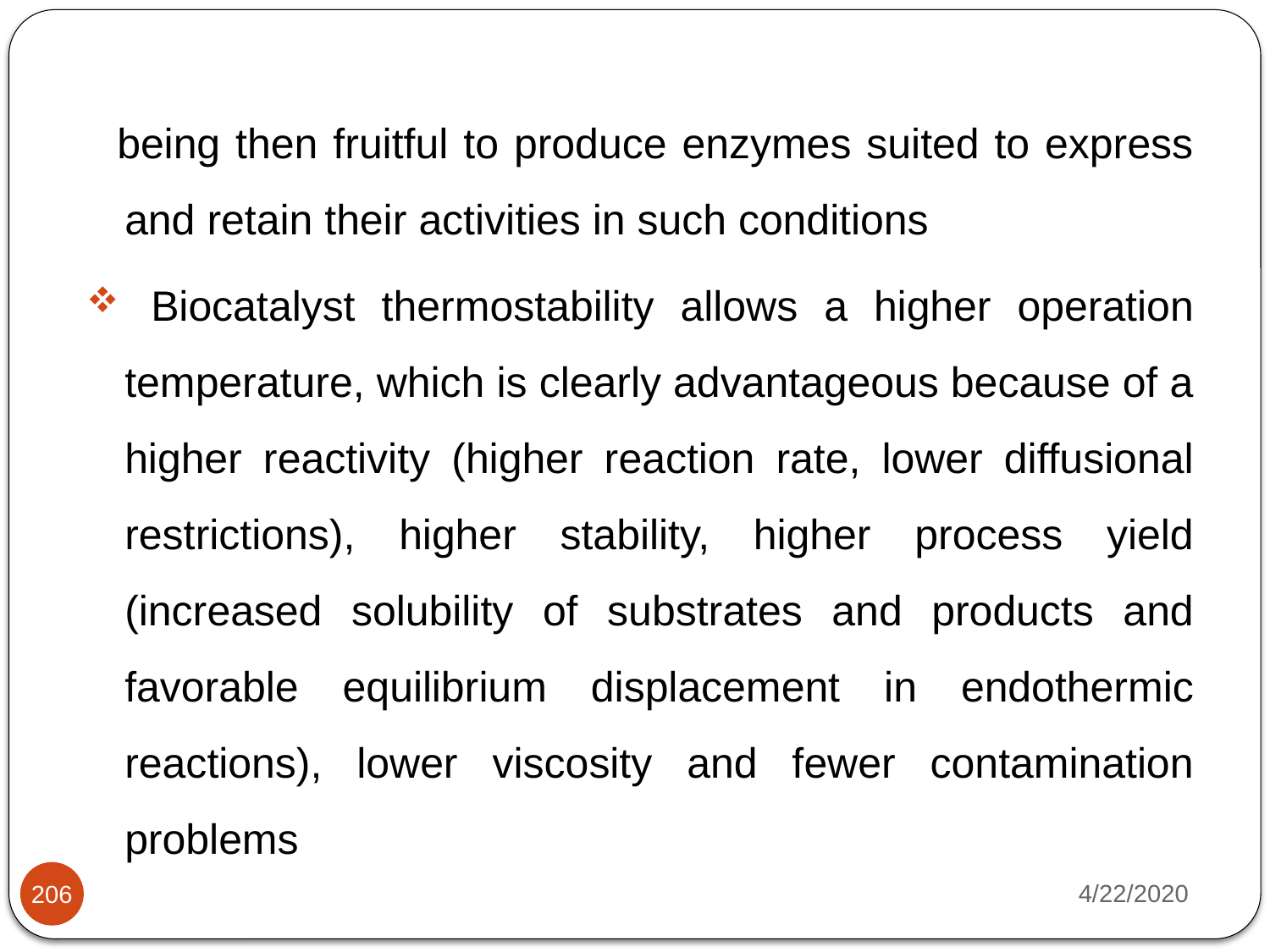

being then fruitful to produce enzymes suited to express and retain their activities in such conditions
 Biocatalyst thermostability allows a higher operation temperature, which is clearly advantageous because of a higher reactivity (higher reaction rate, lower diffusional restrictions), higher stability, higher process yield (increased solubility of substrates and products and favorable equilibrium displacement in endothermic reactions), lower viscosity and fewer contamination problems

4/22/2020
206